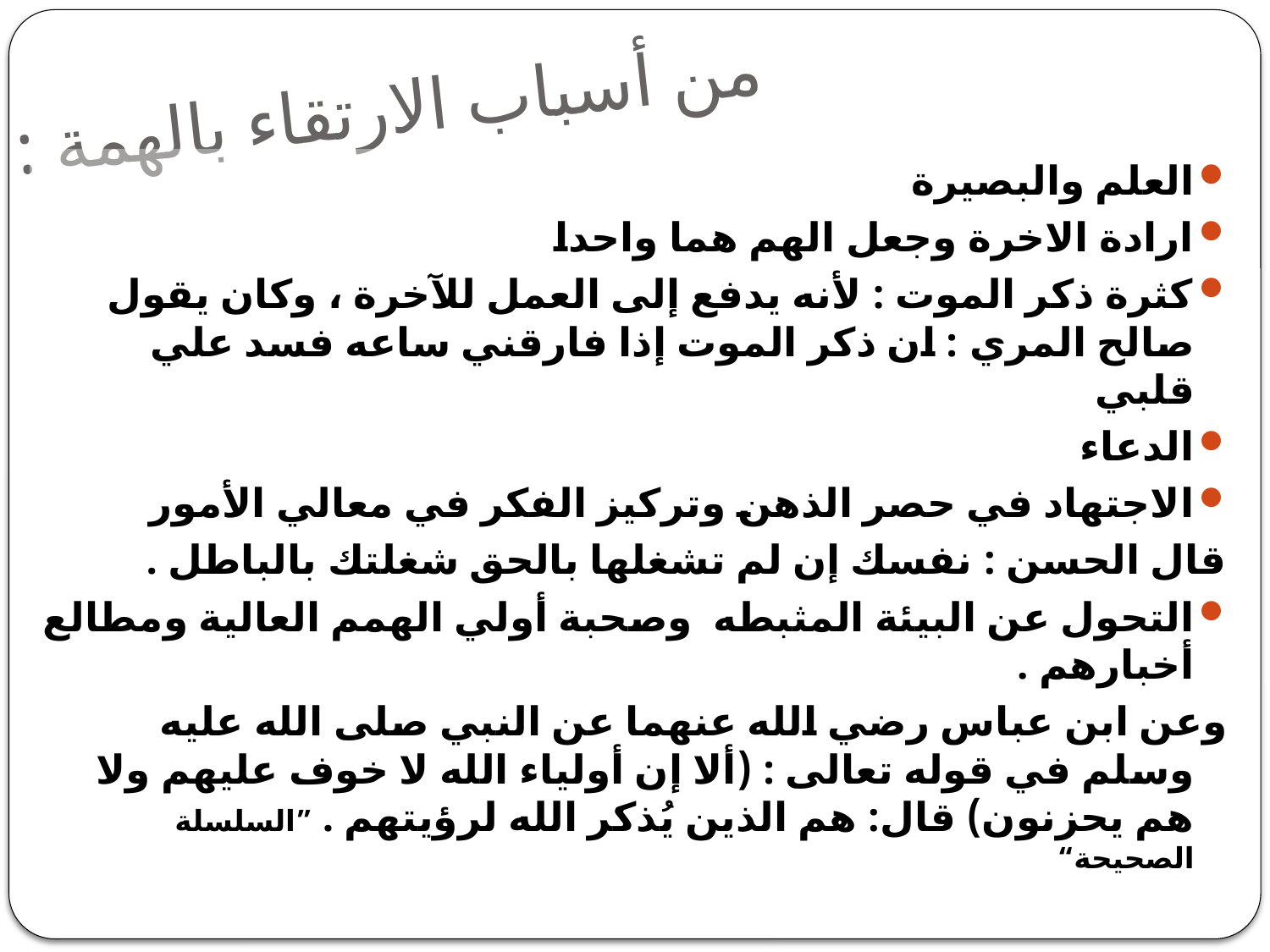

# من أسباب الارتقاء بالهمة :
العلم والبصيرة
ارادة الاخرة وجعل الهم هما واحدا
كثرة ذكر الموت : لأنه يدفع إلى العمل للآخرة ، وكان يقول صالح المري : ان ذكر الموت إذا فارقني ساعه فسد علي قلبي
الدعاء
الاجتهاد في حصر الذهن وتركيز الفكر في معالي الأمور
قال الحسن : نفسك إن لم تشغلها بالحق شغلتك بالباطل .
التحول عن البيئة المثبطه  وصحبة أولي الهمم العالية ومطالع أخبارهم .
وعن ابن عباس رضي الله عنهما عن النبي صلى الله عليه وسلم في قوله تعالى : (ألا إن أولياء الله لا خوف عليهم ولا هم يحزنون) قال: هم الذين يُذكر الله لرؤيتهم . ”السلسلة الصحيحة“